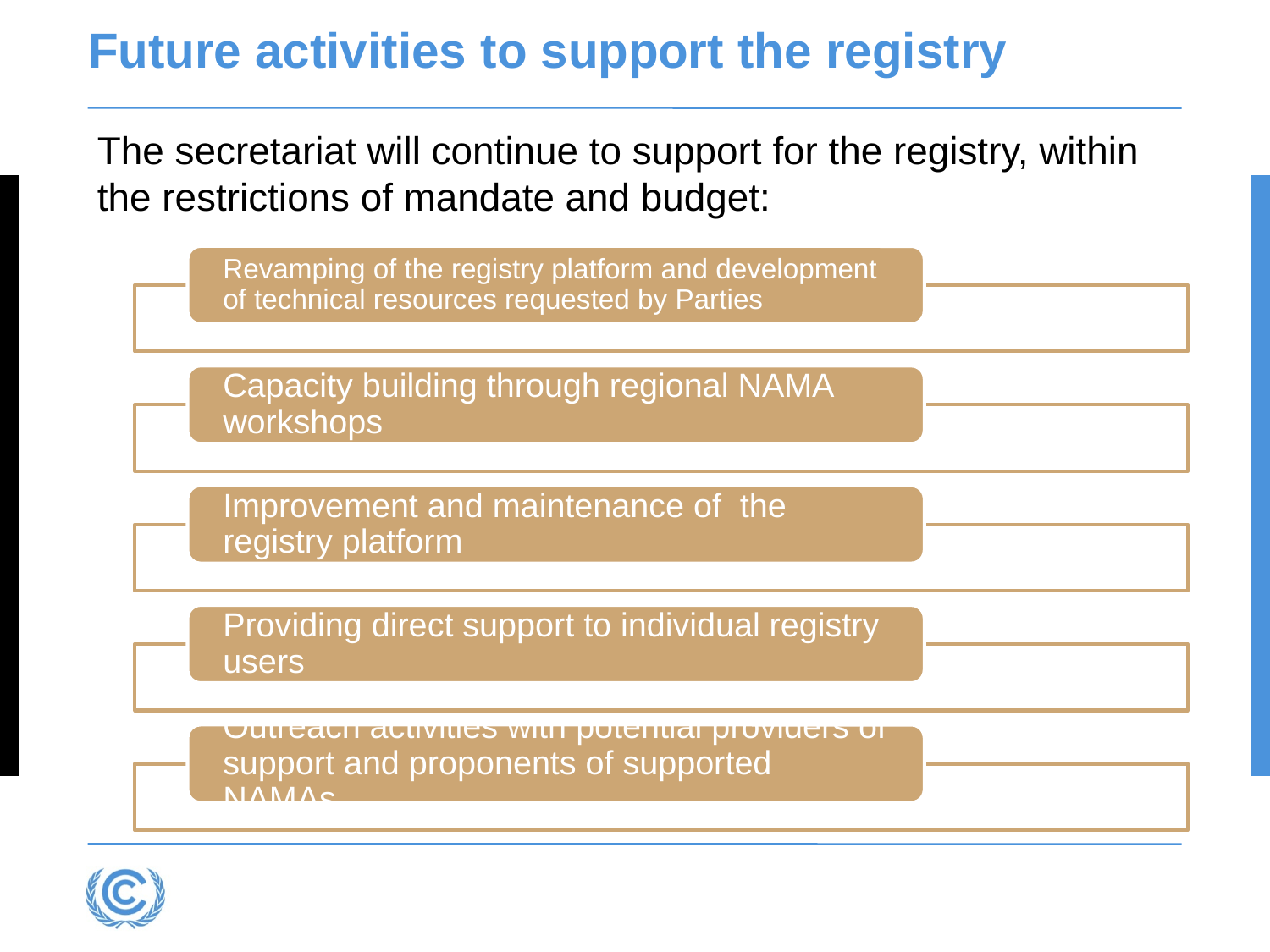

# Future activities to support the registry
The secretariat will continue to support for the registry, within the restrictions of mandate and budget:
Revamping of the registry platform and development of technical resources requested by Parties
Capacity building through regional NAMA workshops
Improvement and maintenance of  the registry platform
Providing direct support to individual registry users
Outreach activities with potential providers of support and proponents of supported NAMAs